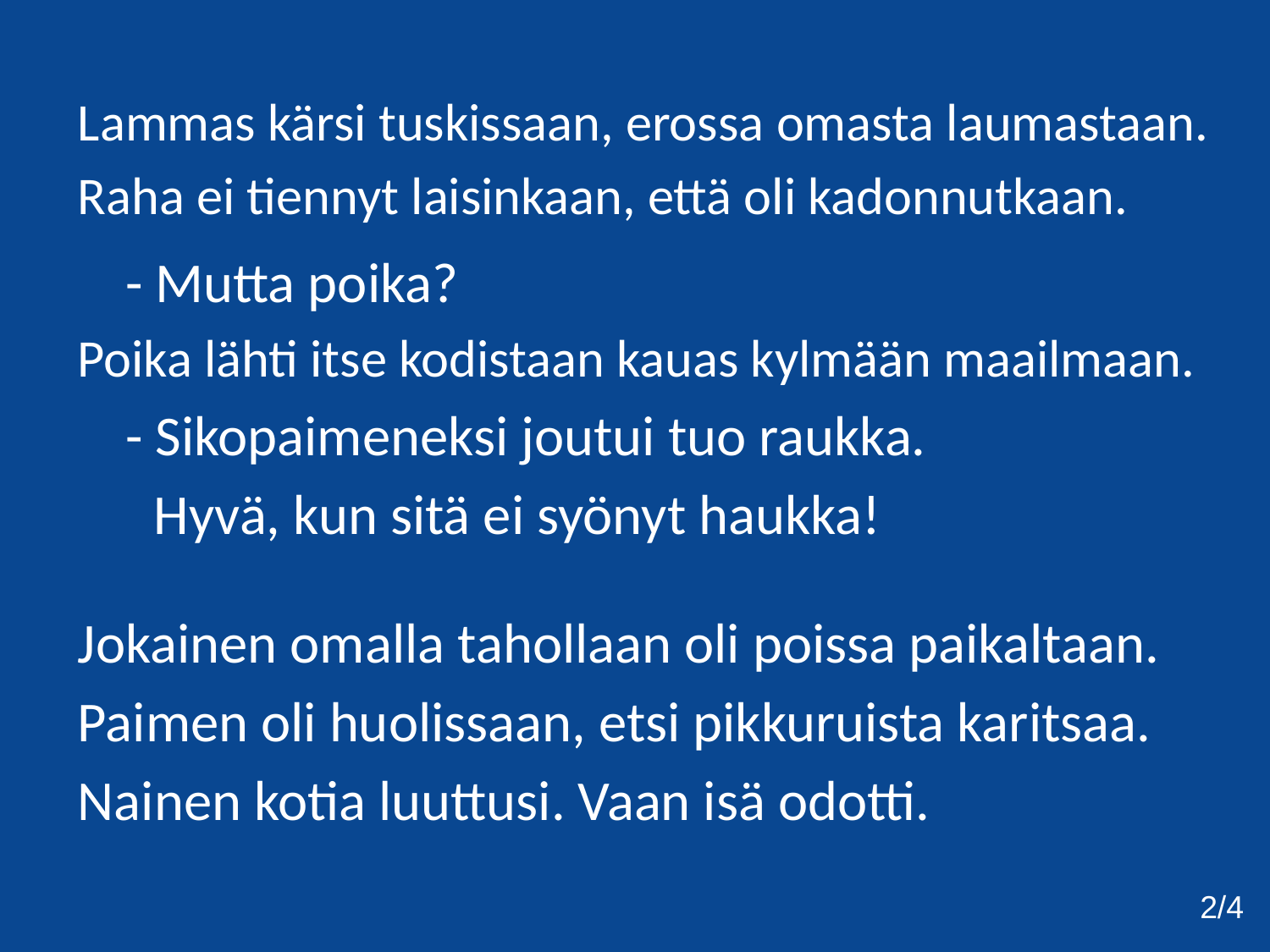

Lammas kärsi tuskissaan, erossa omasta laumastaan.
Raha ei tiennyt laisinkaan, että oli kadonnutkaan.
	- Mutta poika?
Poika lähti itse kodistaan kauas kylmään maailmaan.
	- Sikopaimeneksi joutui tuo raukka.
      Hyvä, kun sitä ei syönyt haukka!

Jokainen omalla tahollaan oli poissa paikaltaan.
Paimen oli huolissaan, etsi pikkuruista karitsaa.
Nainen kotia luuttusi. Vaan isä odotti.

2/4